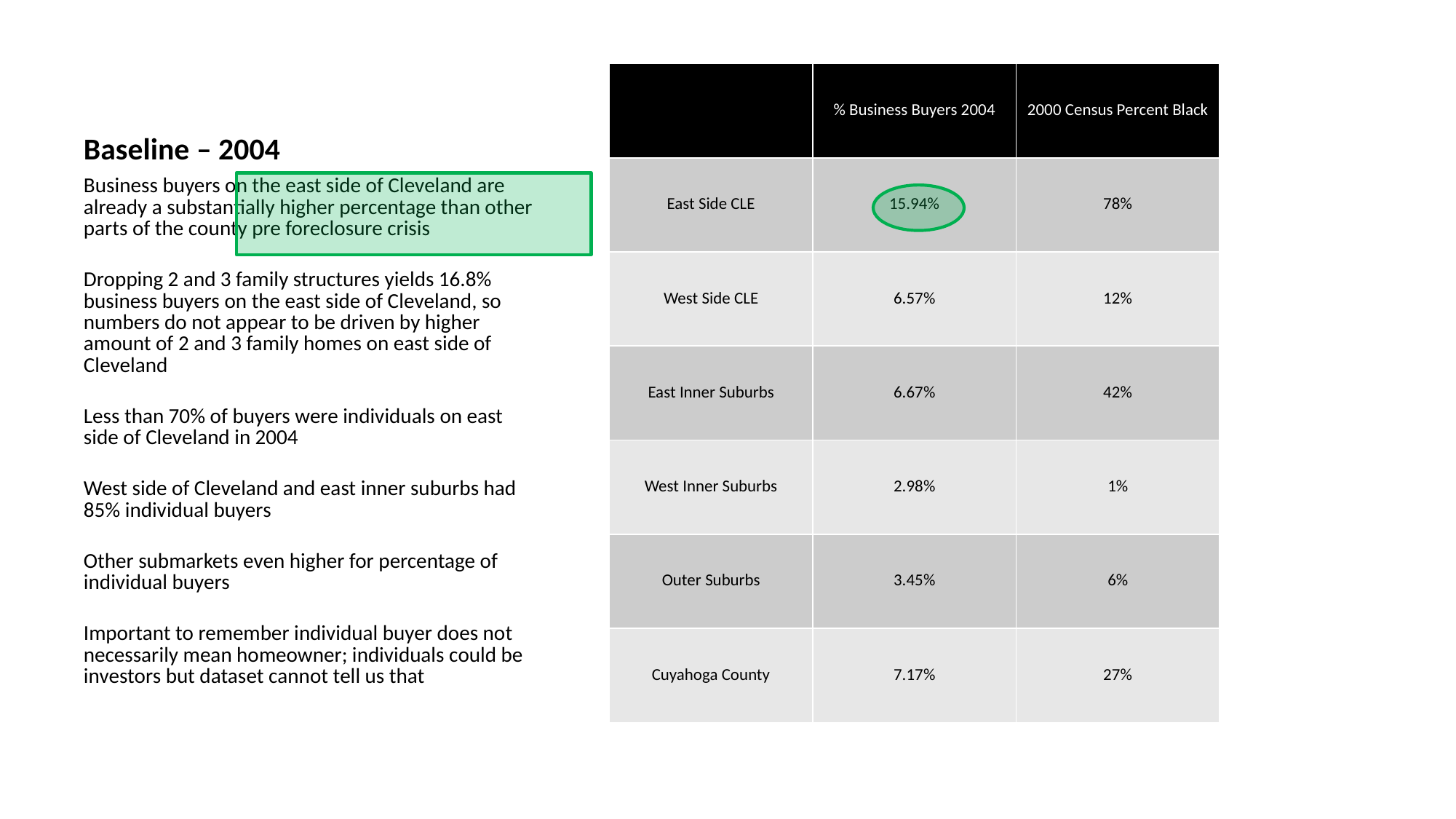

# Baseline – 2004
|  | % Business Buyers 2004 | 2000 Census Percent Black |
| --- | --- | --- |
| East Side CLE | 15.94% | 78% |
| West Side CLE | 6.57% | 12% |
| East Inner Suburbs | 6.67% | 42% |
| West Inner Suburbs | 2.98% | 1% |
| Outer Suburbs | 3.45% | 6% |
| Cuyahoga County | 7.17% | 27% |
Business buyers on the east side of Cleveland are already a substantially higher percentage than other parts of the county pre foreclosure crisis

Dropping 2 and 3 family structures yields 16.8% business buyers on the east side of Cleveland, so numbers do not appear to be driven by higher amount of 2 and 3 family homes on east side of Cleveland

Less than 70% of buyers were individuals on east side of Cleveland in 2004

West side of Cleveland and east inner suburbs had 85% individual buyers

Other submarkets even higher for percentage of individual buyers

Important to remember individual buyer does not necessarily mean homeowner; individuals could be investors but dataset cannot tell us that